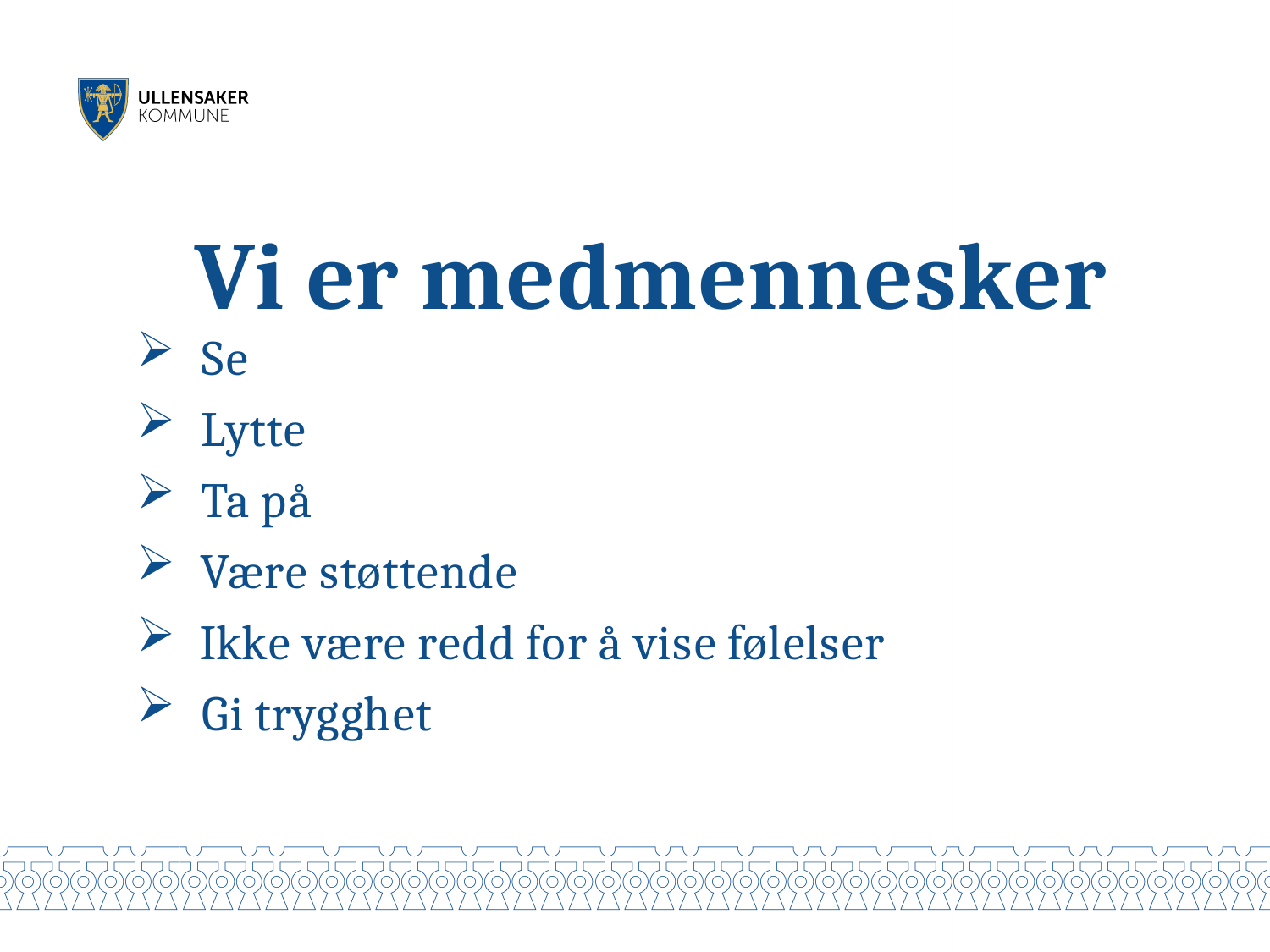

# Vi er medmennesker
Se
Lytte
Ta på
Være støttende
Ikke være redd for å vise følelser
Gi trygghet